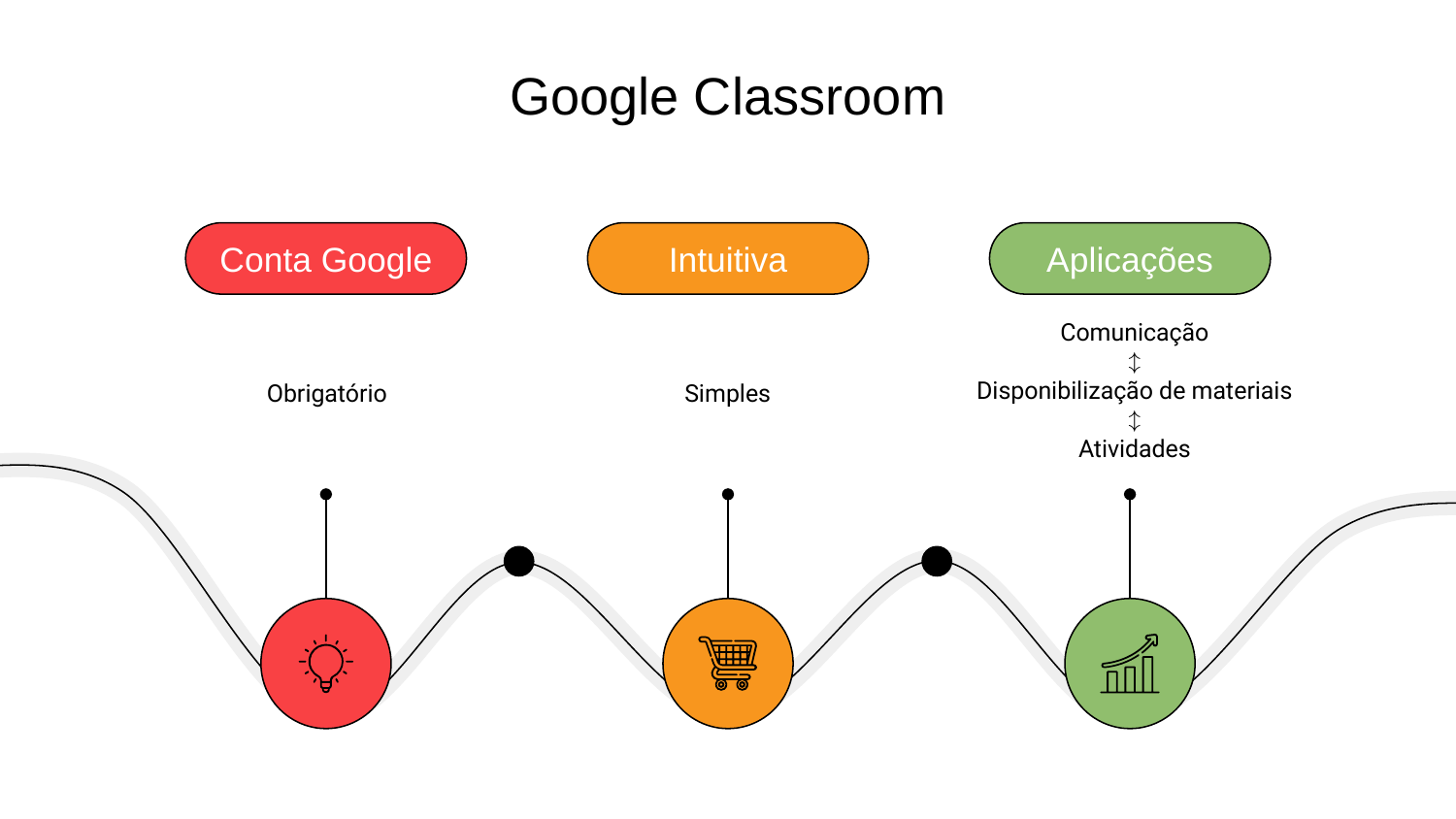

# Google Classroom
Conta Google
Obrigatório

Intuitiva
Simples

Aplicações
Comunicação
↕
Disponibilização de materiais
↕
Atividades